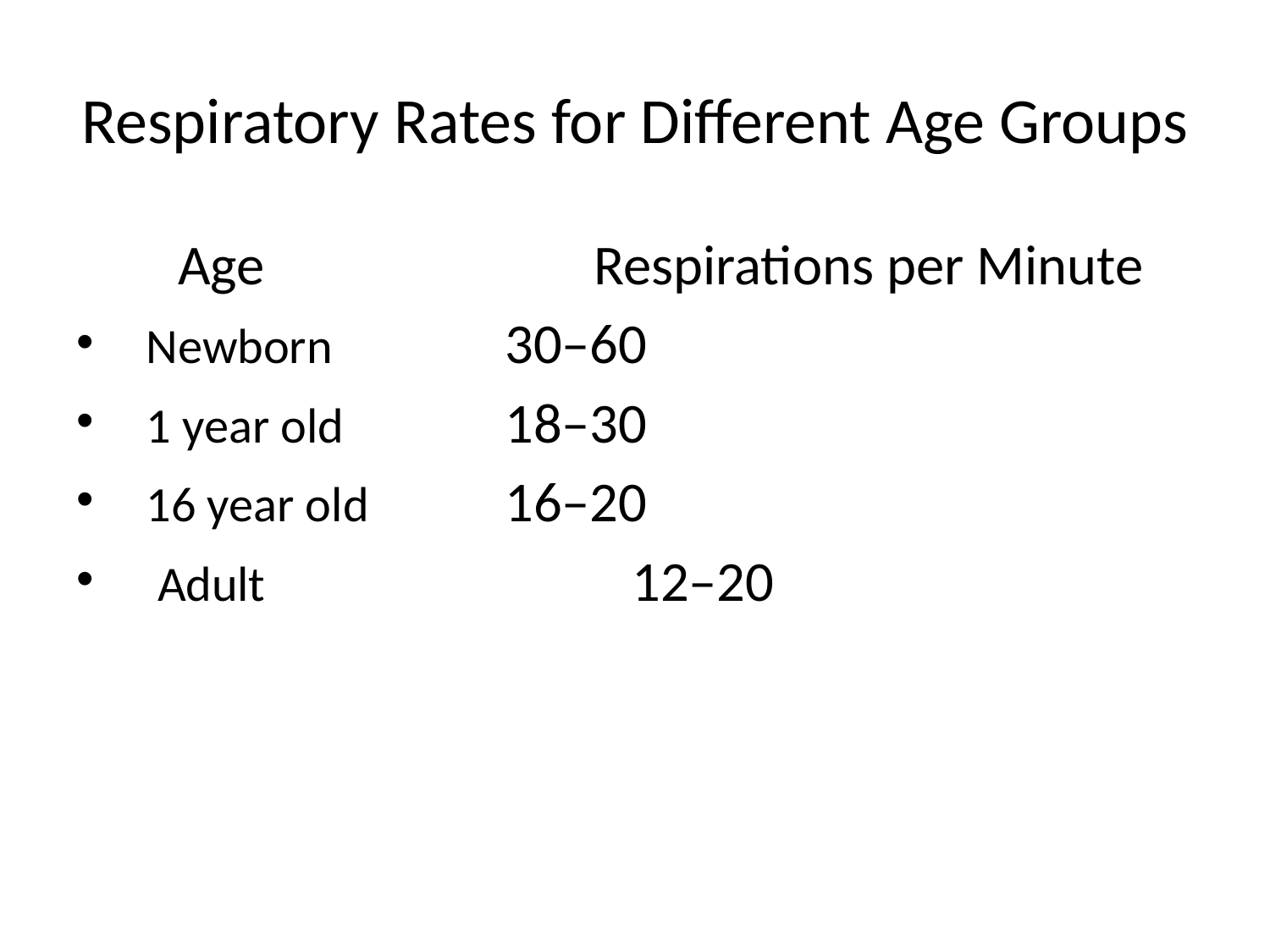

# Respiratory Rates for Different Age Groups
        Age		       Respirations per Minute
  Newborn		30–60
  1 year old		18–30
  16 year old		16–20
   Adult	        		12–20